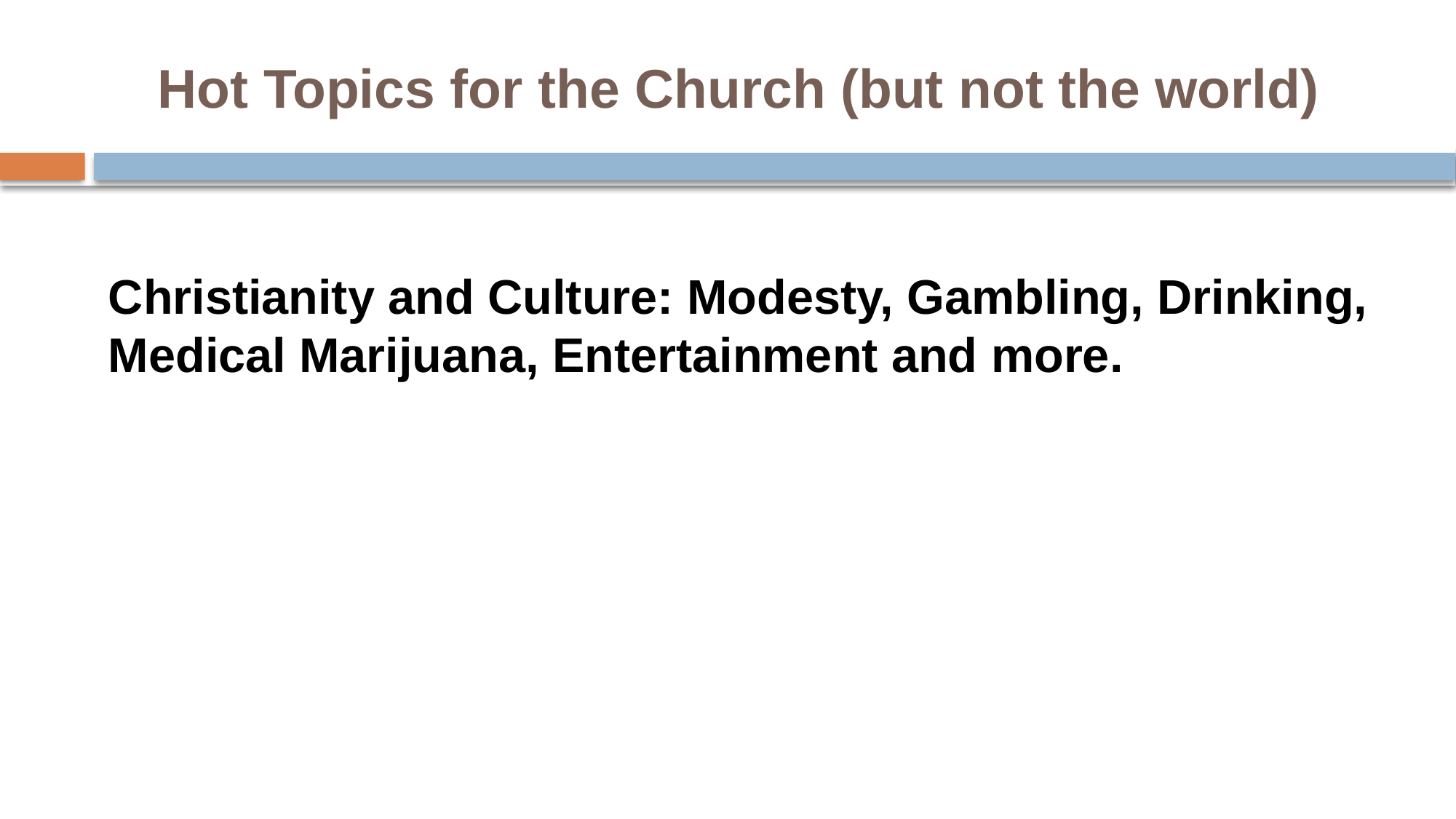

# Hot Topics for the Church (but not the world)

Christianity and Culture: Modesty, Gambling, Drinking, Medical Marijuana, Entertainment and more.